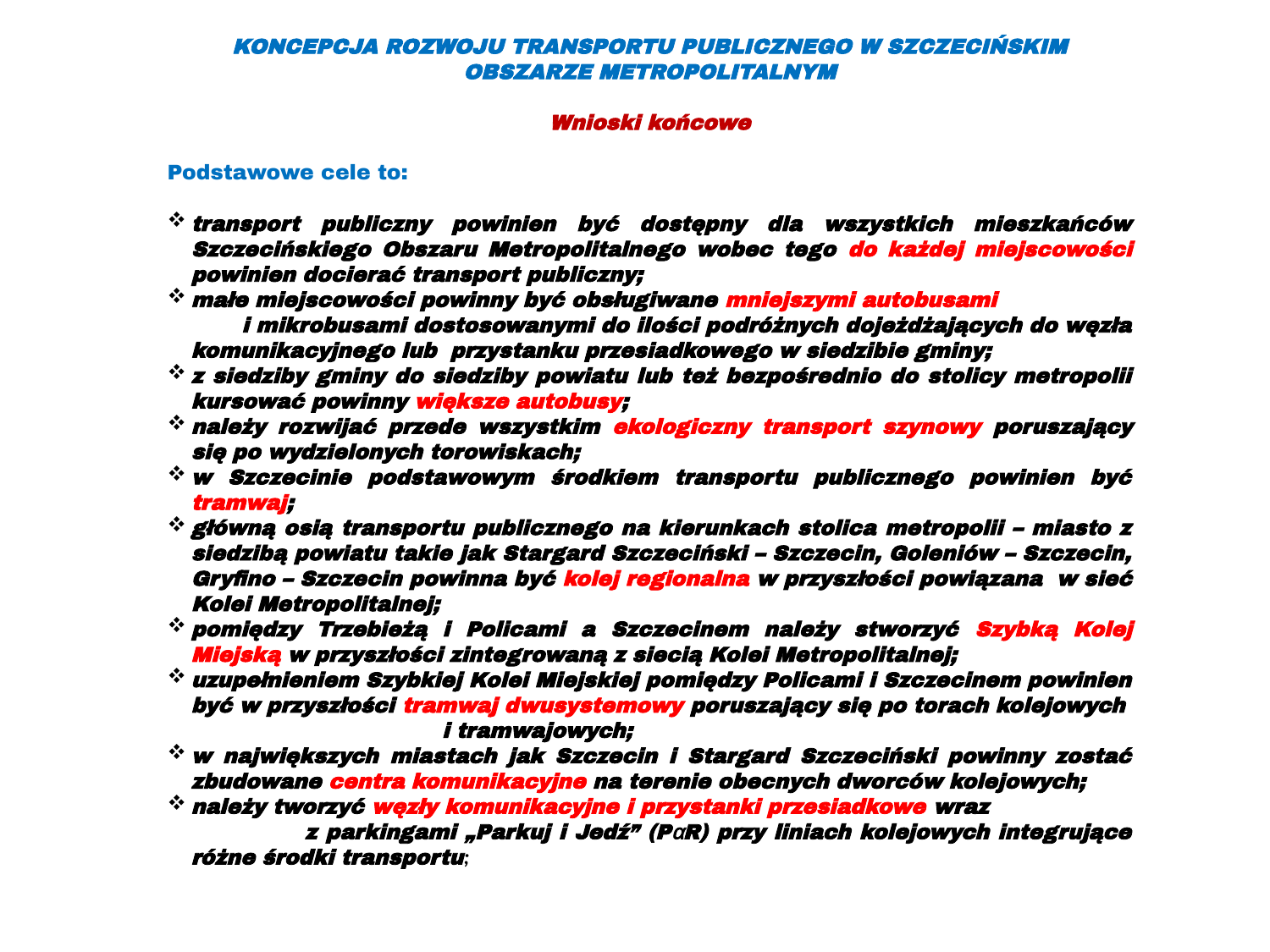

KONCEPCJA ROZWOJU TRANSPORTU PUBLICZNEGO W SZCZECIŃSKIM OBSZARZE METROPOLITALNYM

Wnioski końcowe

Podstawowe cele to:

transport publiczny powinien być dostępny dla wszystkich mieszkańców Szczecińskiego Obszaru Metropolitalnego wobec tego do każdej miejscowości powinien docierać transport publiczny;
małe miejscowości powinny być obsługiwane mniejszymi autobusami                           i mikrobusami dostosowanymi do ilości podróżnych dojeżdżających do węzła komunikacyjnego lub  przystanku przesiadkowego w siedzibie gminy;
z siedziby gminy do siedziby powiatu lub też bezpośrednio do stolicy metropolii kursować powinny większe autobusy;
należy rozwijać przede wszystkim ekologiczny transport szynowy poruszający się po wydzielonych torowiskach;
w Szczecinie podstawowym środkiem transportu publicznego powinien być tramwaj;
główną osią transportu publicznego na kierunkach stolica metropolii – miasto z siedzibą powiatu takie jak Stargard Szczeciński – Szczecin, Goleniów – Szczecin, Gryfino – Szczecin powinna być kolej regionalna w przyszłości powiązana  w sieć Kolei Metropolitalnej;
pomiędzy Trzebieżą i Policami a Szczecinem należy stworzyć Szybką Kolej Miejską w przyszłości zintegrowaną z siecią Kolei Metropolitalnej;
uzupełnieniem Szybkiej Kolei Miejskiej pomiędzy Policami i Szczecinem powinien być w przyszłości tramwaj dwusystemowy poruszający się po torach kolejowych                                      i tramwajowych;
w największych miastach jak Szczecin i Stargard Szczeciński powinny zostać zbudowane centra komunikacyjne na terenie obecnych dworców kolejowych;
należy tworzyć węzły komunikacyjne i przystanki przesiadkowe wraz                                  z parkingami „Parkuj i Jedź” (PαR) przy liniach kolejowych integrujące różne środki transportu;